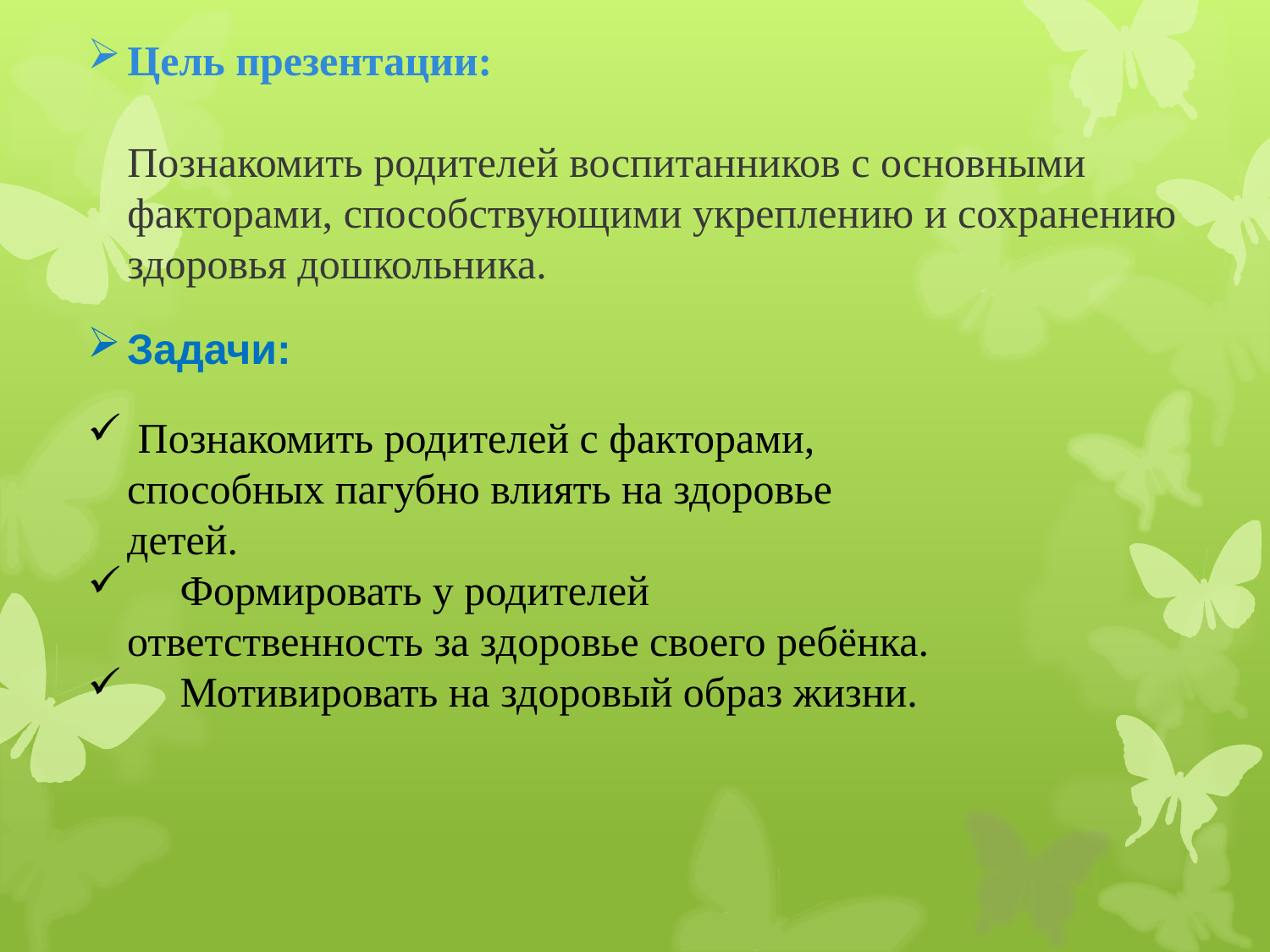

# Цель презентации: Познакомить родителей воспитанников с основными факторами, способствующими укреплению и сохранению здоровья дошкольника.
Задачи:

 Познакомить родителей с факторами, способных пагубно влиять на здоровье детей.
     Формировать у родителей ответственность за здоровье своего ребёнка.
     Мотивировать на здоровый образ жизни.